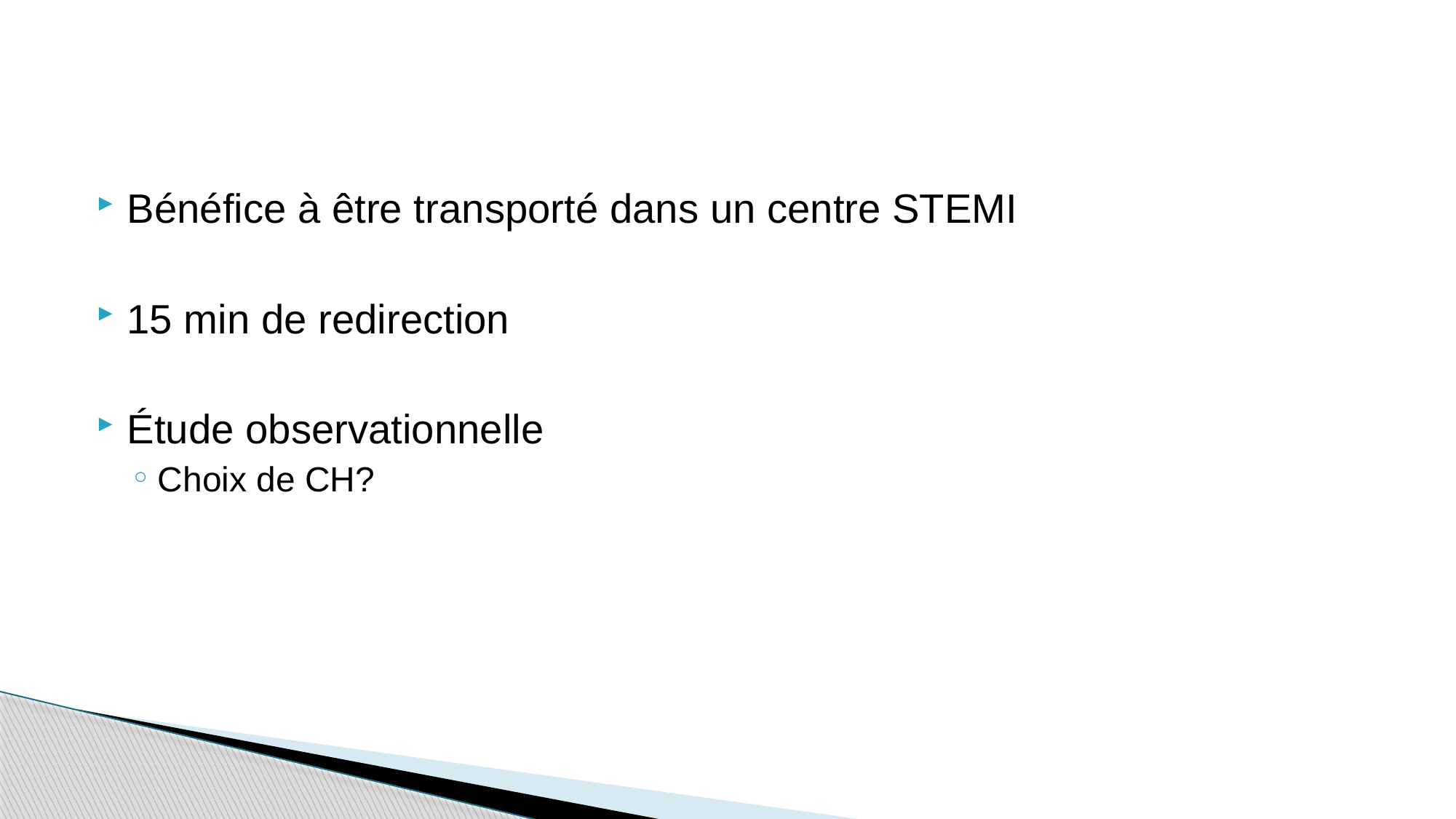

#
Bénéfice à être transporté dans un centre STEMI

15 min de redirection

Étude observationnelle
Choix de CH?